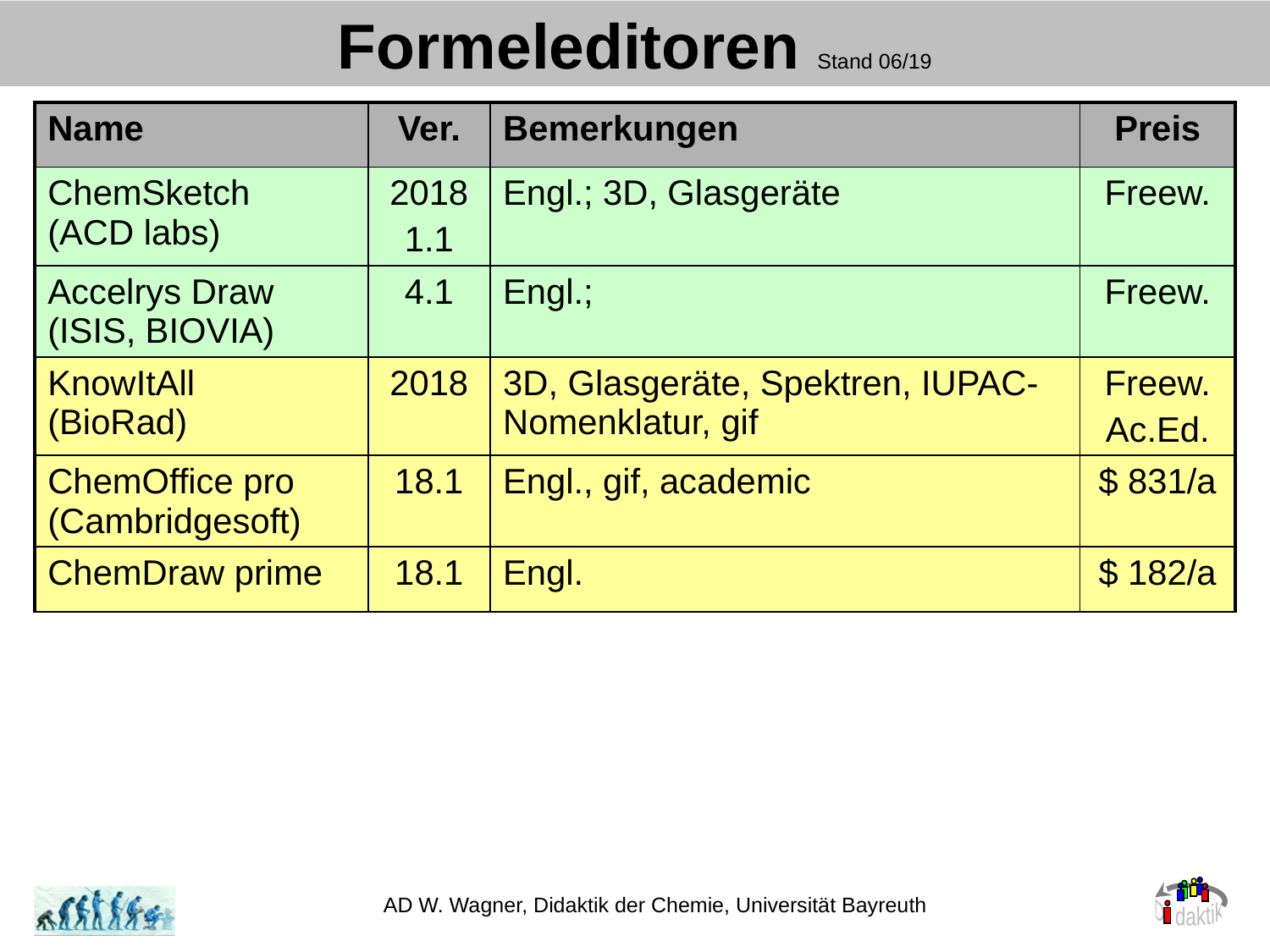

# Formeleditoren Stand 06/19
| Name | Ver. | Bemerkungen | Preis |
| --- | --- | --- | --- |
| ChemSketch (ACD labs) | 2018 1.1 | Engl.; 3D, Glasgeräte | Freew. |
| Accelrys Draw (ISIS, BIOVIA) | 4.1 | Engl.; | Freew. |
| KnowItAll (BioRad) | 2018 | 3D, Glasgeräte, Spektren, IUPAC-Nomenklatur, gif | Freew. Ac.Ed. |
| ChemOffice pro (Cambridgesoft) | 18.1 | Engl., gif, academic | $ 831/a |
| ChemDraw prime | 18.1 | Engl. | $ 182/a |
AD W. Wagner, Didaktik der Chemie, Universität Bayreuth